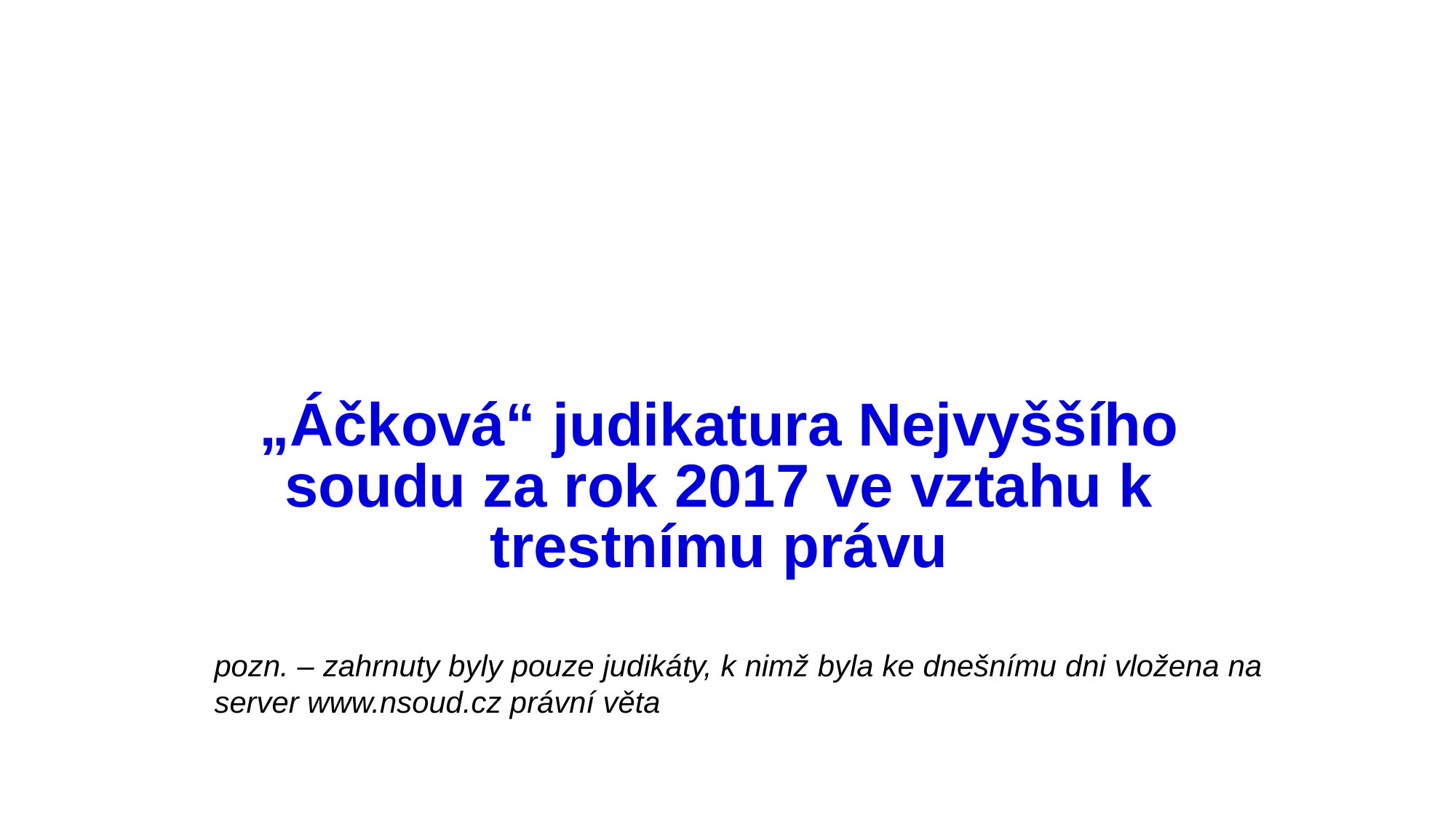

# „Áčková“ judikatura Nejvyššího soudu za rok 2017 ve vztahu k trestnímu právu

pozn. – zahrnuty byly pouze judikáty, k nimž byla ke dnešnímu dni vložena na server www.nsoud.cz právní věta